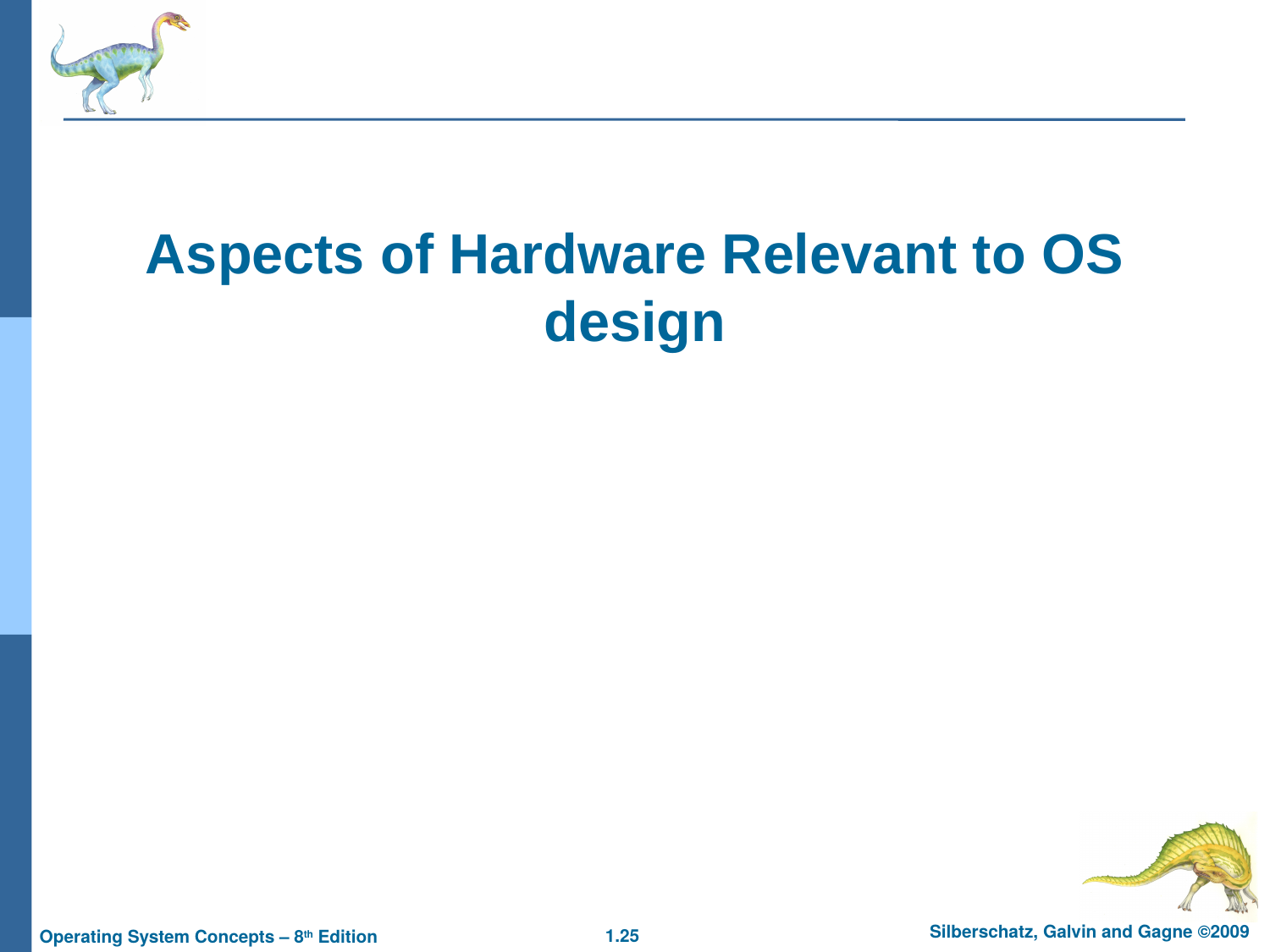

# Aspects of Hardware Relevant to OS design